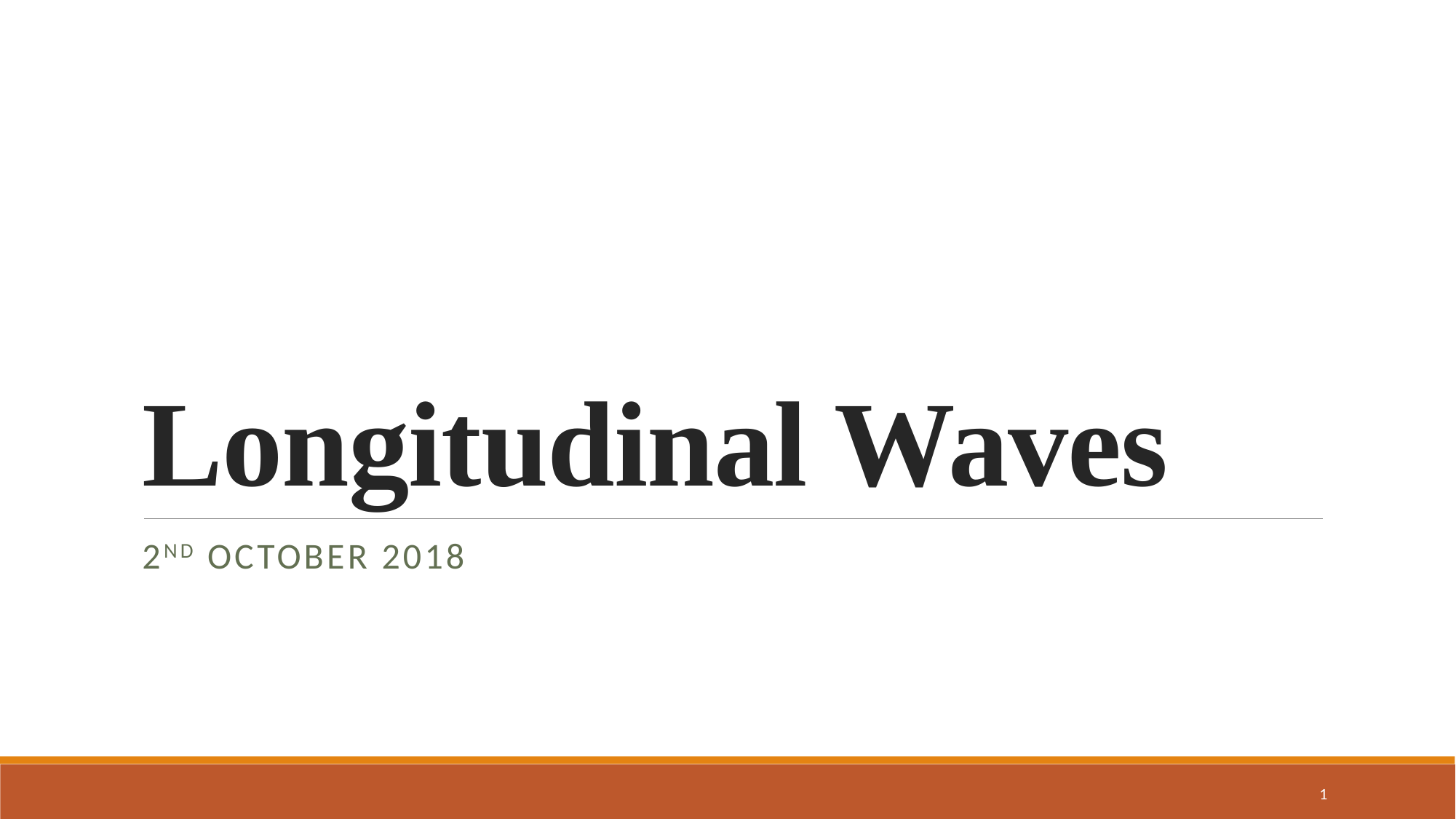

# Longitudinal Waves
2nd October 2018
1